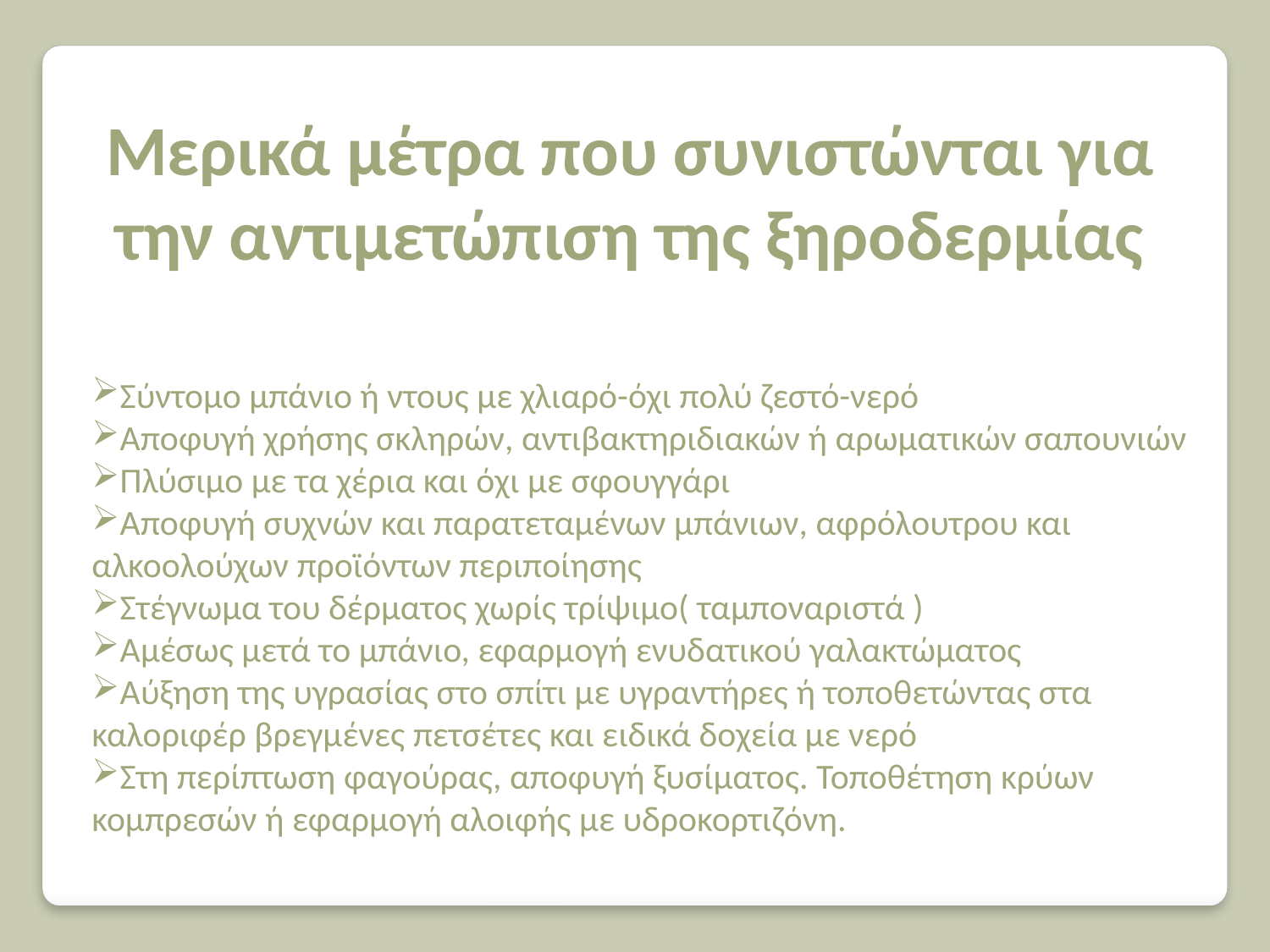

Μερικά μέτρα που συνιστώνται για την αντιμετώπιση της ξηροδερμίας
Σύντομο μπάνιο ή ντους με χλιαρό-όχι πολύ ζεστό-νερό
Αποφυγή χρήσης σκληρών, αντιβακτηριδιακών ή αρωματικών σαπουνιών
Πλύσιμο με τα χέρια και όχι με σφουγγάρι
Αποφυγή συχνών και παρατεταμένων μπάνιων, αφρόλουτρου και αλκοολούχων προϊόντων περιποίησης
Στέγνωμα του δέρματος χωρίς τρίψιμο( ταμποναριστά )
Αμέσως μετά το μπάνιο, εφαρμογή ενυδατικού γαλακτώματος
Αύξηση της υγρασίας στο σπίτι με υγραντήρες ή τοποθετώντας στα καλοριφέρ βρεγμένες πετσέτες και ειδικά δοχεία με νερό
Στη περίπτωση φαγούρας, αποφυγή ξυσίματος. Τοποθέτηση κρύων κομπρεσών ή εφαρμογή αλοιφής με υδροκορτιζόνη.